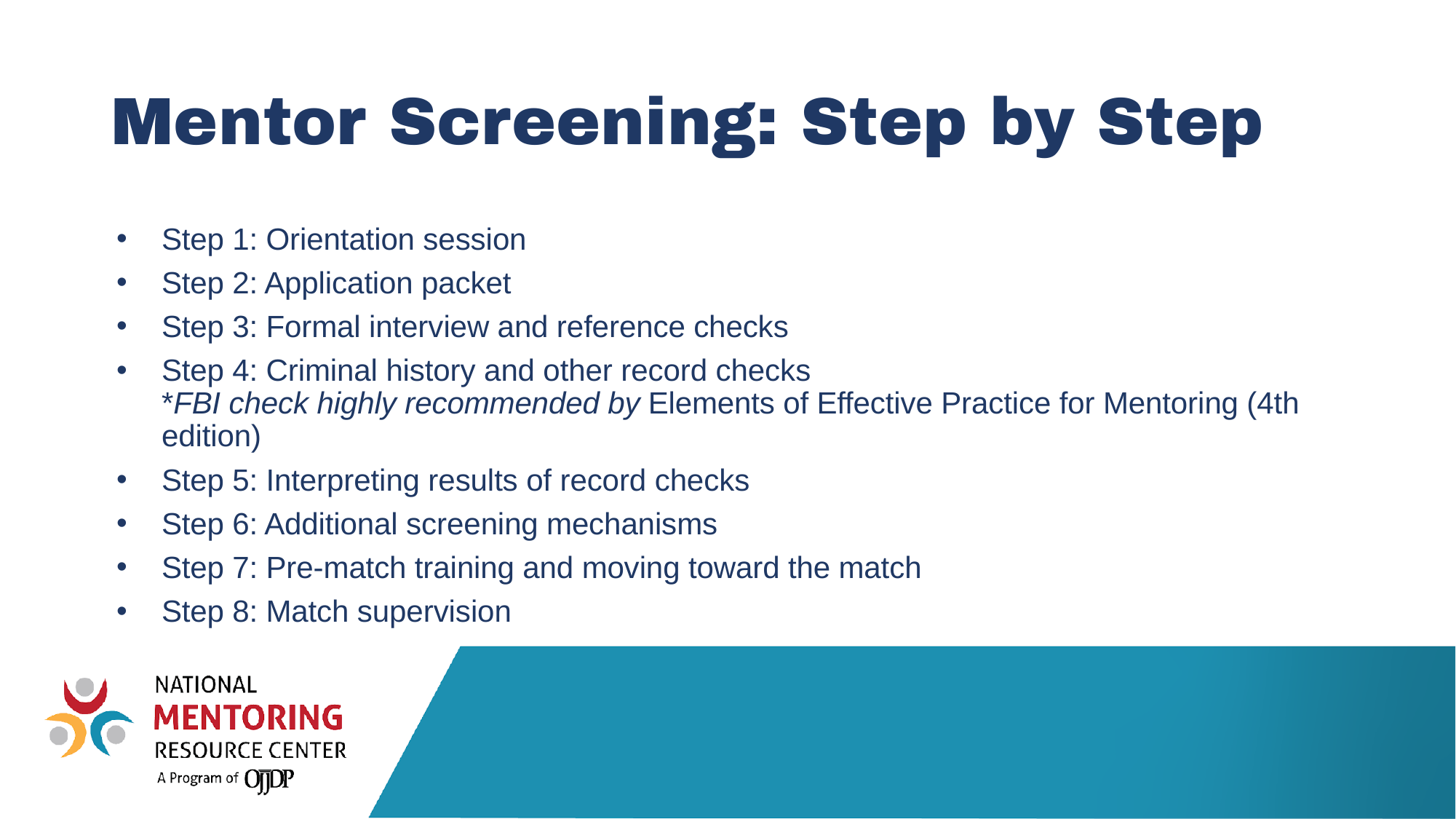

# Mentor Screening: Step by Step
Step 1: Orientation session
Step 2: Application packet
Step 3: Formal interview and reference checks
Step 4: Criminal history and other record checks  
*FBI check highly recommended by Elements of Effective Practice for Mentoring (4th edition)
Step 5: Interpreting results of record checks
Step 6: Additional screening mechanisms
Step 7: Pre-match training and moving toward the match
Step 8: Match supervision